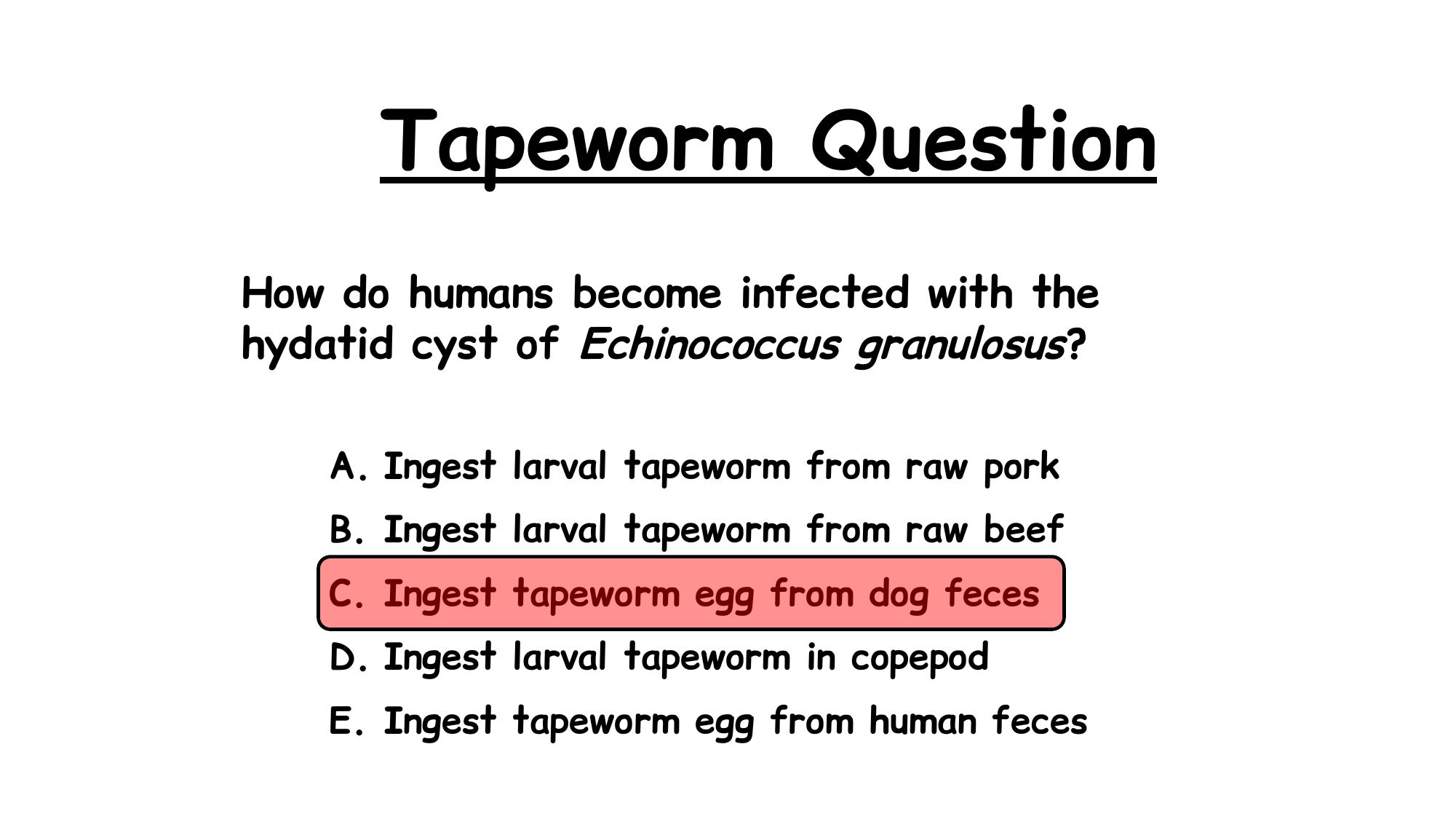

# Tapeworm Question
How do humans become infected with the hydatid cyst of Echinococcus granulosus?
Ingest larval tapeworm from raw pork

Ingest larval tapeworm from raw beef

Ingest tapeworm egg from dog feces

Ingest larval tapeworm in copepod

Ingest tapeworm egg from human feces